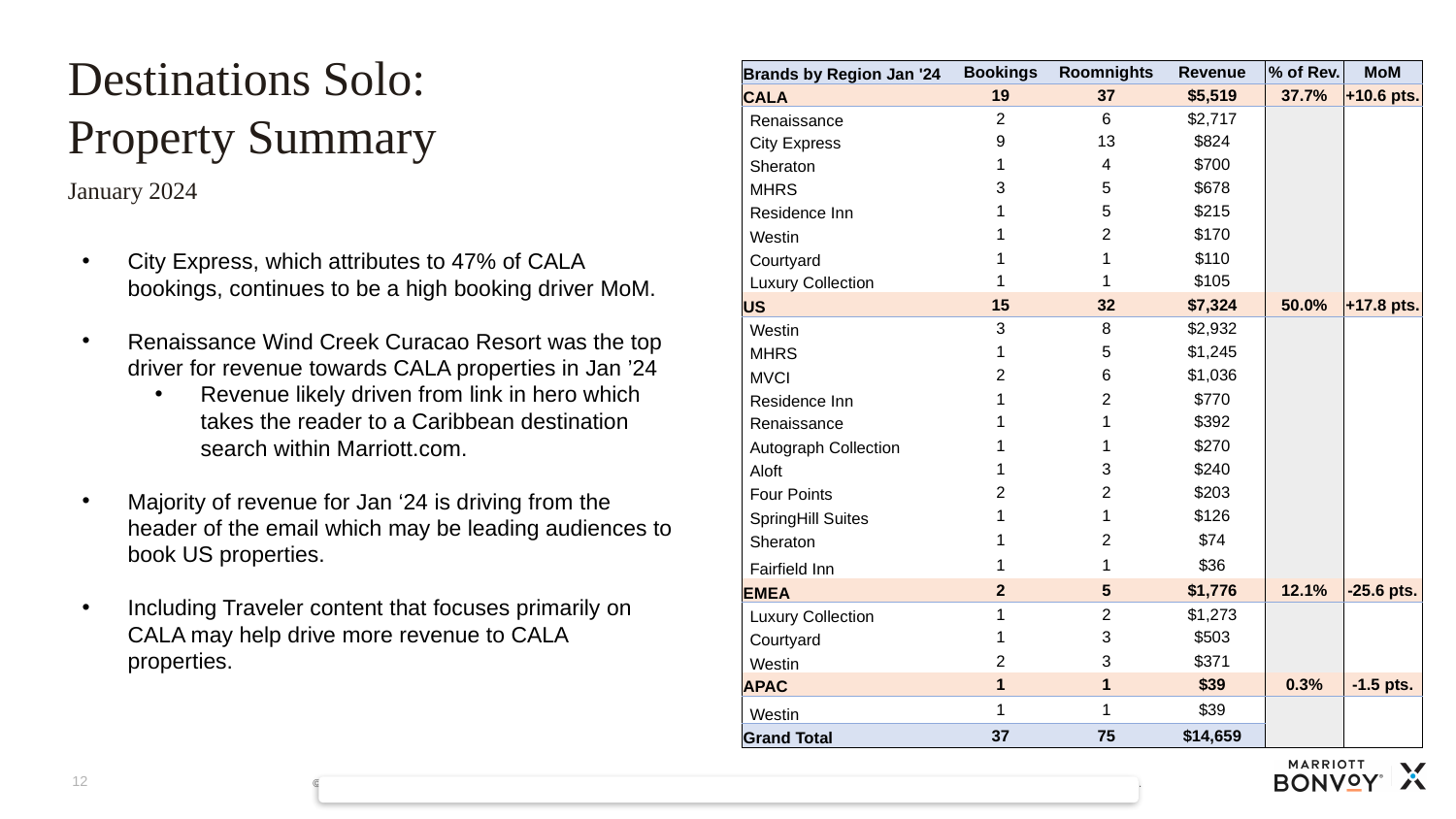

# Destinations Solo: Property Summary
| Brands by Region Jan '24 | Bookings | Roomnights | Revenue | % of Rev. | MoM |
| --- | --- | --- | --- | --- | --- |
| CALA | 19 | 37 | $5,519 | 37.7% | +10.6 pts. |
| Renaissance | 2 | 6 | $2,717 |  |  |
| City Express | 9 | 13 | $824 |  |  |
| Sheraton | 1 | 4 | $700 |  |  |
| MHRS | 3 | 5 | $678 |  |  |
| Residence Inn | 1 | 5 | $215 |  |  |
| Westin | 1 | 2 | $170 |  |  |
| Courtyard | 1 | 1 | $110 |  |  |
| Luxury Collection | 1 | 1 | $105 |  |  |
| US | 15 | 32 | $7,324 | 50.0% | +17.8 pts. |
| Westin | 3 | 8 | $2,932 |  |  |
| MHRS | 1 | 5 | $1,245 |  |  |
| MVCI | 2 | 6 | $1,036 |  |  |
| Residence Inn | 1 | 2 | $770 |  |  |
| Renaissance | 1 | 1 | $392 |  |  |
| Autograph Collection | 1 | 1 | $270 |  |  |
| Aloft | 1 | 3 | $240 |  |  |
| Four Points | 2 | 2 | $203 |  |  |
| SpringHill Suites | 1 | 1 | $126 |  |  |
| Sheraton | 1 | 2 | $74 |  |  |
| Fairfield Inn | 1 | 1 | $36 |  |  |
| EMEA | 2 | 5 | $1,776 | 12.1% | -25.6 pts. |
| Luxury Collection | 1 | 2 | $1,273 |  |  |
| Courtyard | 1 | 3 | $503 |  |  |
| Westin | 2 | 3 | $371 |  |  |
| APAC | 1 | 1 | $39 | 0.3% | -1.5 pts. |
| Westin | 1 | 1 | $39 |  |  |
| Grand Total | 37 | 75 | $14,659 |  |  |
January 2024
City Express, which attributes to 47% of CALA bookings, continues to be a high booking driver MoM.

Renaissance Wind Creek Curacao Resort was the top driver for revenue towards CALA properties in Jan ’24
Revenue likely driven from link in hero which takes the reader to a Caribbean destination search within Marriott.com.

Majority of revenue for Jan ‘24 is driving from the header of the email which may be leading audiences to book US properties.

Including Traveler content that focuses primarily on CALA may help drive more revenue to CALA properties.
12